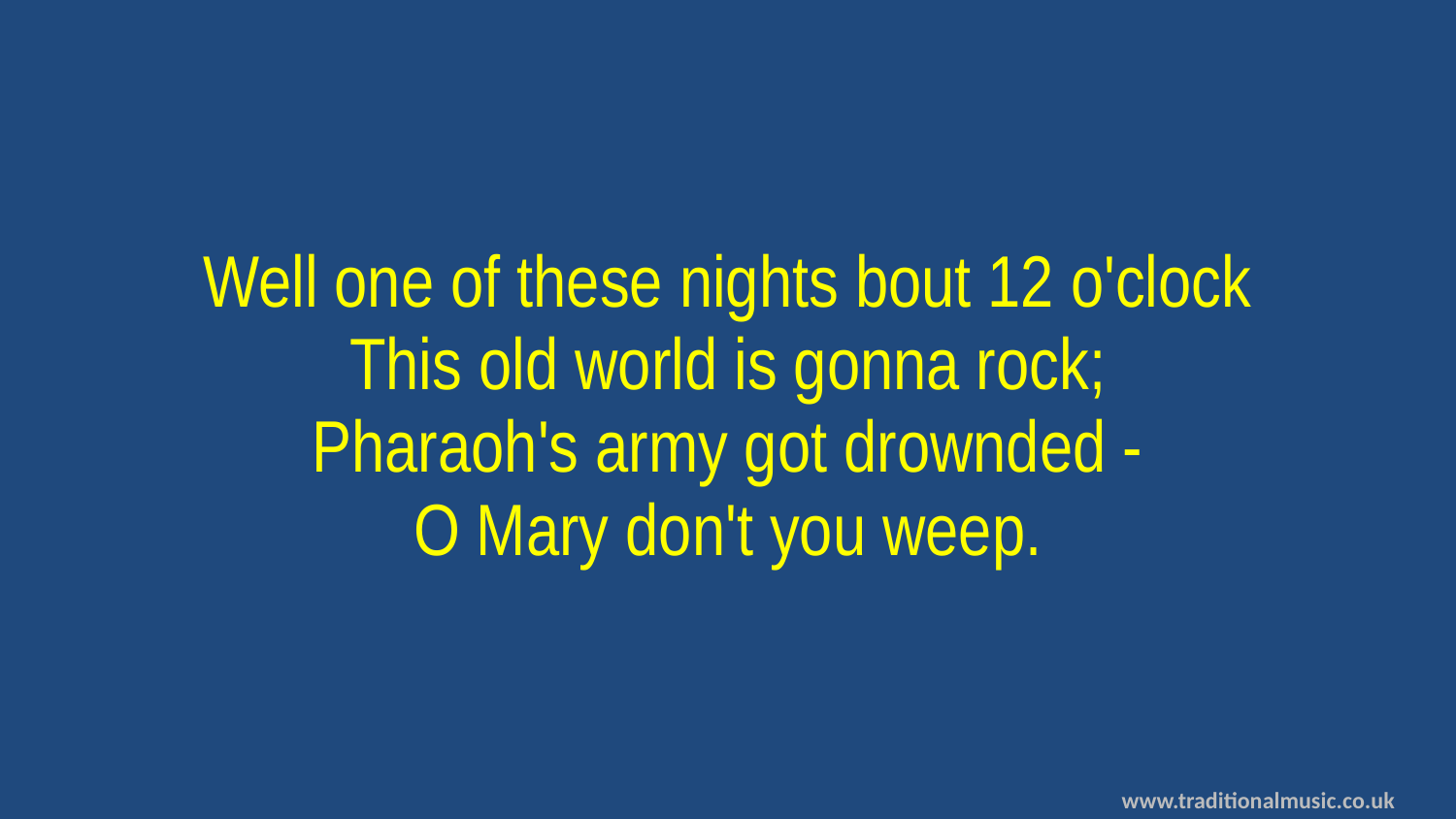

Well one of these nights bout 12 o'clock
This old world is gonna rock;
Pharaoh's army got drownded -
O Mary don't you weep.